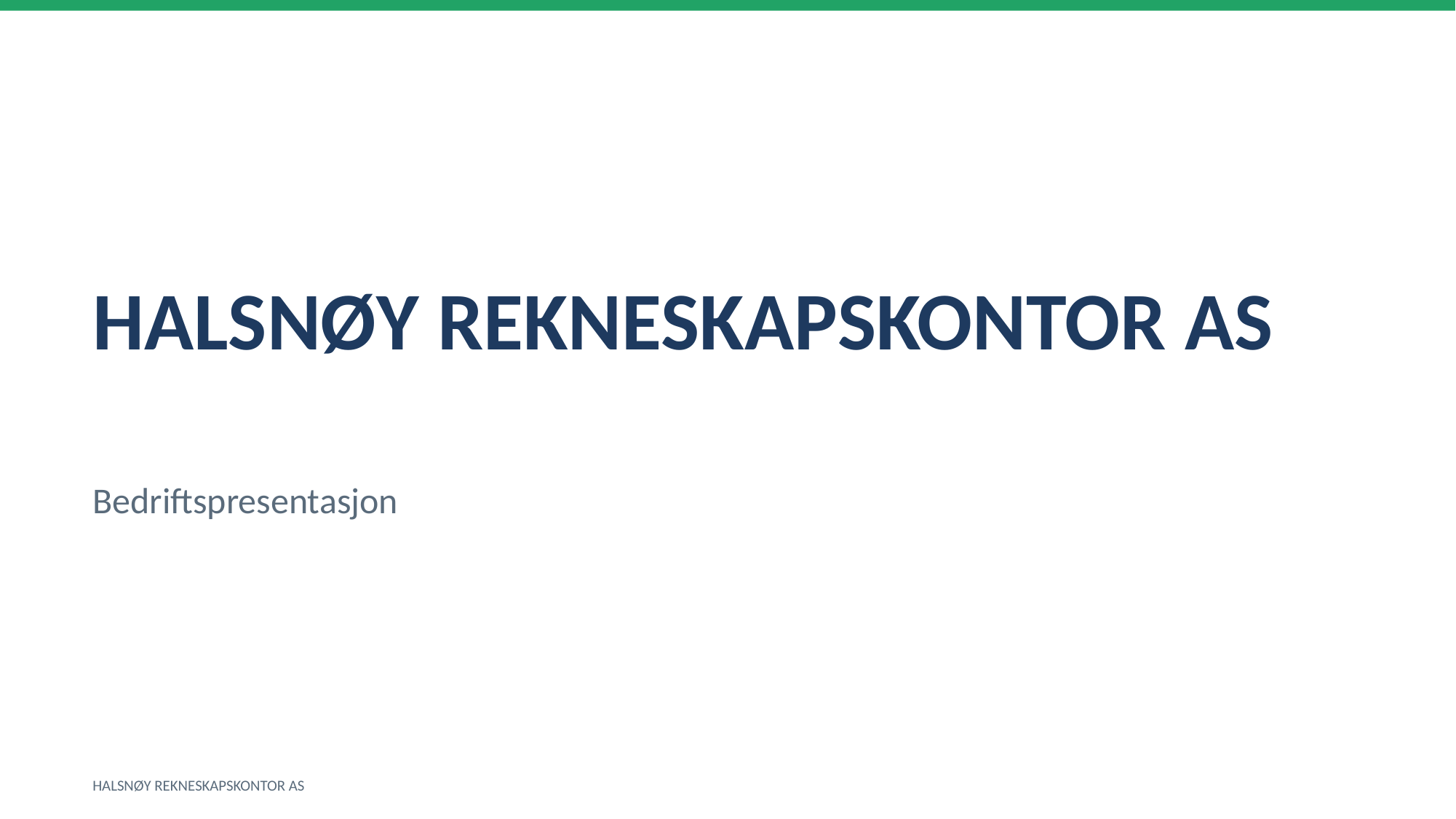

HALSNØY REKNESKAPSKONTOR AS
Bedriftspresentasjon
HALSNØY REKNESKAPSKONTOR AS